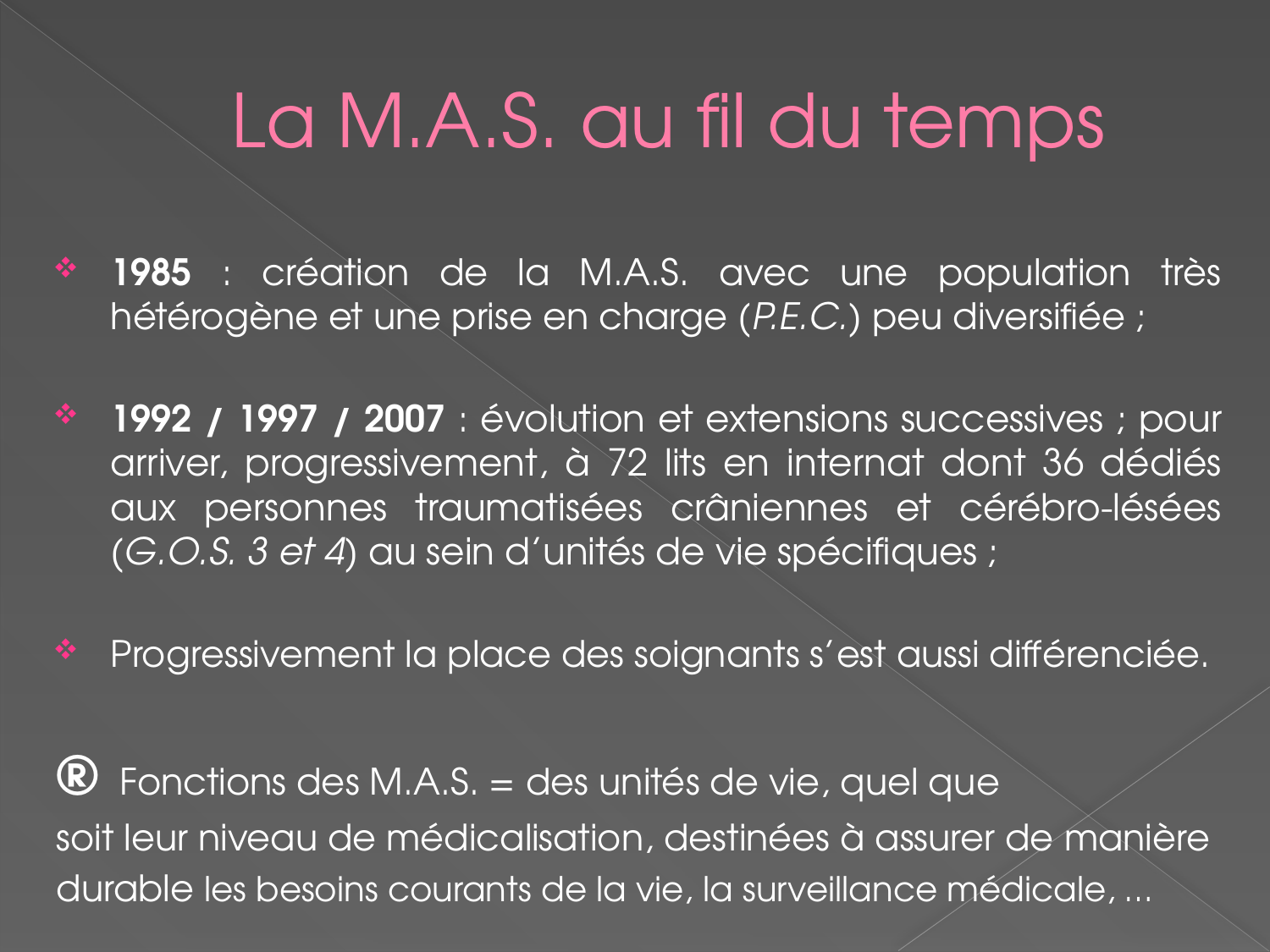

# La M.A.S. au fil du temps
1985 : création de la M.A.S. avec une population très hétérogène et une prise en charge (P.E.C.) peu diversifiée ;

1992 / 1997 / 2007 : évolution et extensions successives ; pour arriver, progressivement, à 72 lits en internat dont 36 dédiés aux personnes traumatisées crâniennes et cérébro-lésées (G.O.S. 3 et 4) au sein d’unités de vie spécifiques ;

Progressivement la place des soignants s’est aussi différenciée.

®  Fonctions des M.A.S. = des unités de vie, quel que
soit leur niveau de médicalisation, destinées à assurer de manière
durable les besoins courants de la vie, la surveillance médicale, …